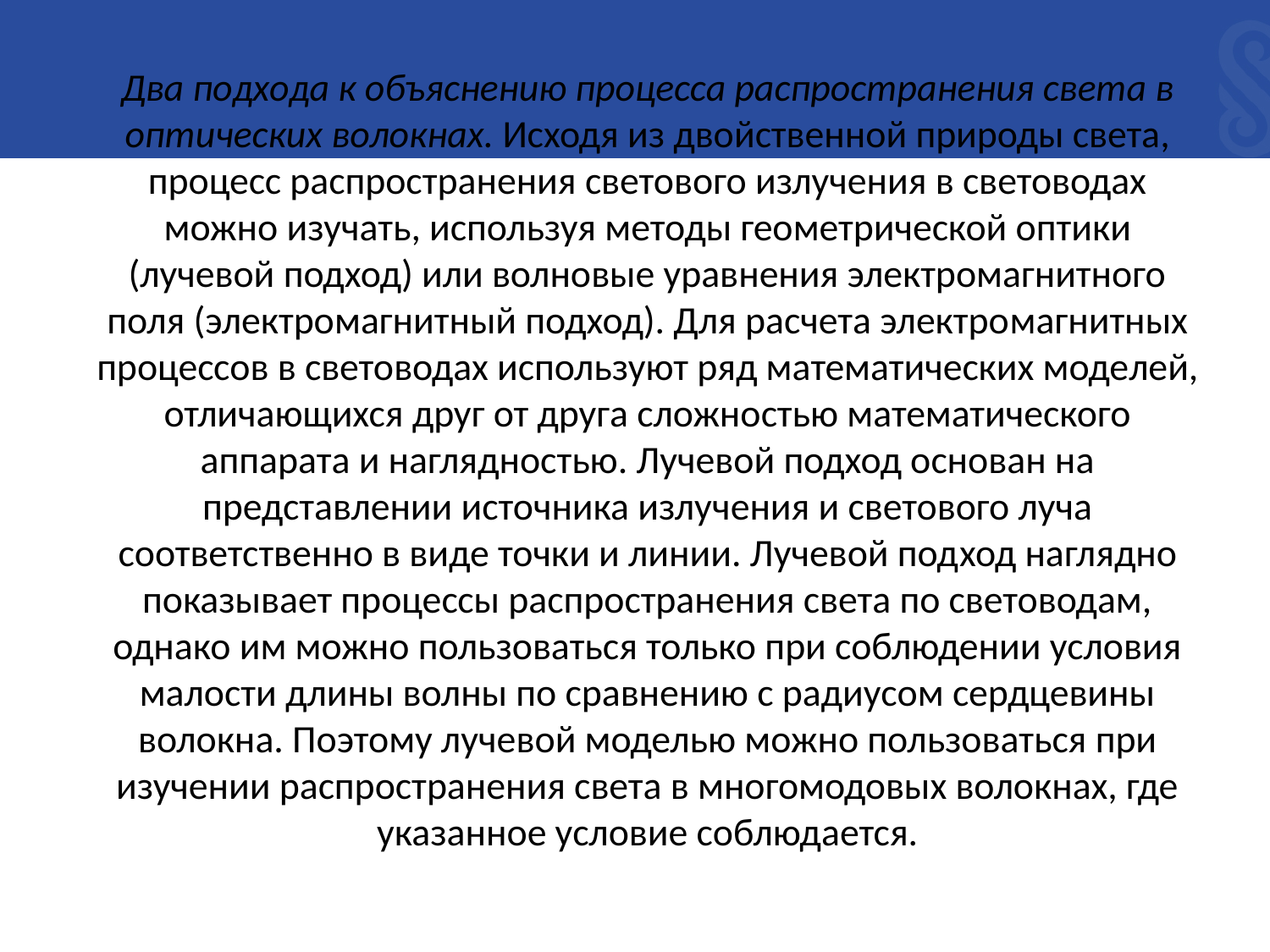

Два подхода к объяснению процесса распространения света в опти­ческих волокнах. Исходя из двойственной природы света, процесс распрос­транения светового излучения в световодах можно изучать, используя мето­ды геометрической оптики (лучевой подход) или волновые уравнения электромагнитного поля (электромагнитный подход). Для расчета электро­магнитных процессов в световодах используют ряд математических моде­лей, отличающихся друг от друга сложностью математического аппарата и наглядностью. Лучевой подход основан на представлении источника излу­чения и светового луча соответственно в виде точки и линии. Лучевой под­ход наглядно показывает процессы распространения света по световодам, однако им можно пользоваться только при соблюдении условия малости длины волны по сравнению с радиусом сердцевины волокна. Поэтому луче­вой моделью можно пользоваться при изучении распространения света в многомодовых волокнах, где указанное условие соблюдается.